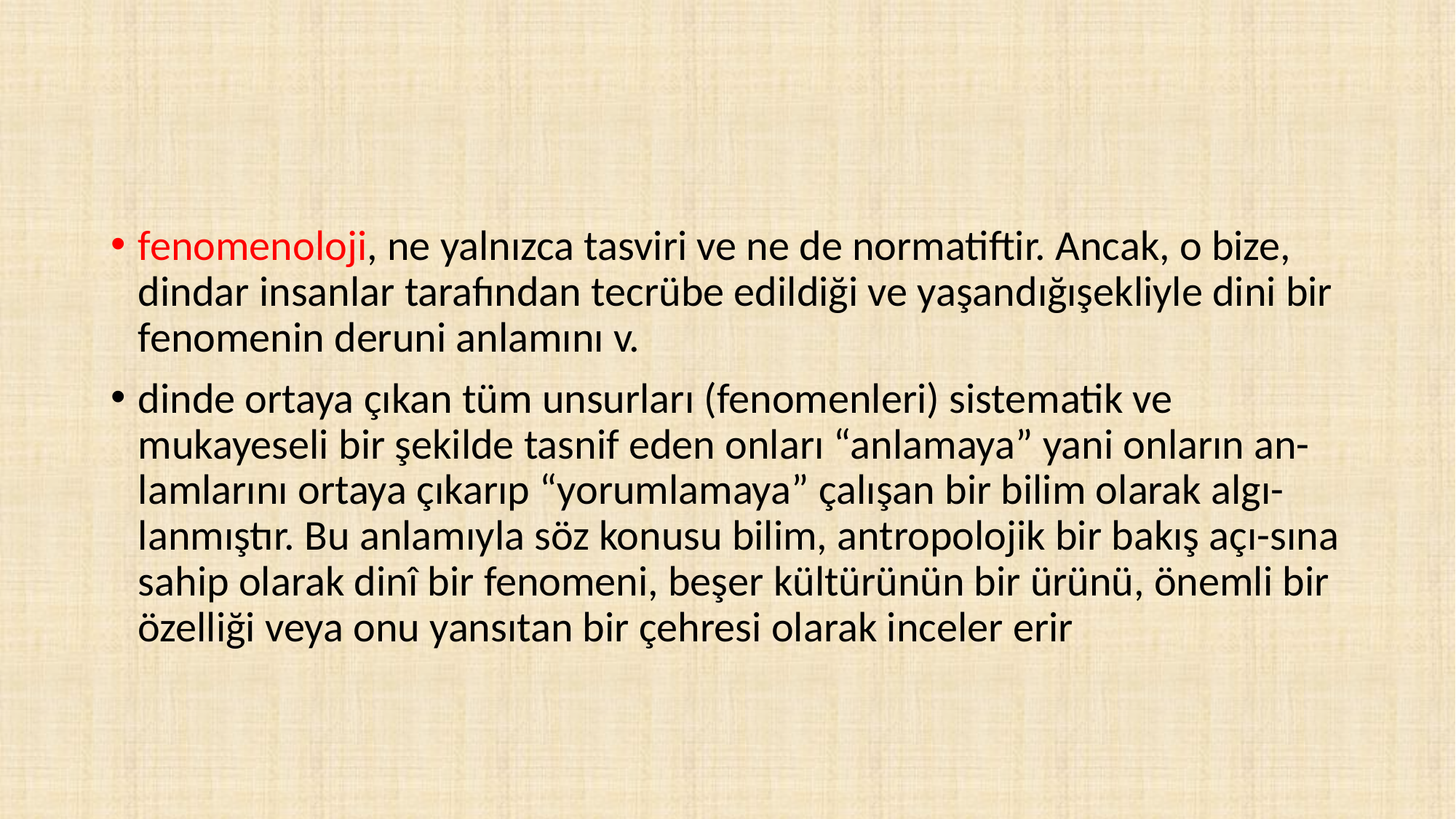

#
fenomenoloji, ne yalnızca tasviri ve ne de normatiftir. Ancak, o bize, dindar insanlar tarafından tecrübe edildiği ve yaşandığışekliyle dini bir fenomenin deruni anlamını v.
dinde ortaya çıkan tüm unsurları (fenomenleri) sistematik ve mukayeseli bir şekilde tasnif eden onları “anlamaya” yani onların an-lamlarını ortaya çıkarıp “yorumlamaya” çalışan bir bilim olarak algı-lanmıştır. Bu anlamıyla söz konusu bilim, antropolojik bir bakış açı-sına sahip olarak dinî bir fenomeni, beşer kültürünün bir ürünü, önemli bir özelliği veya onu yansıtan bir çehresi olarak inceler erir